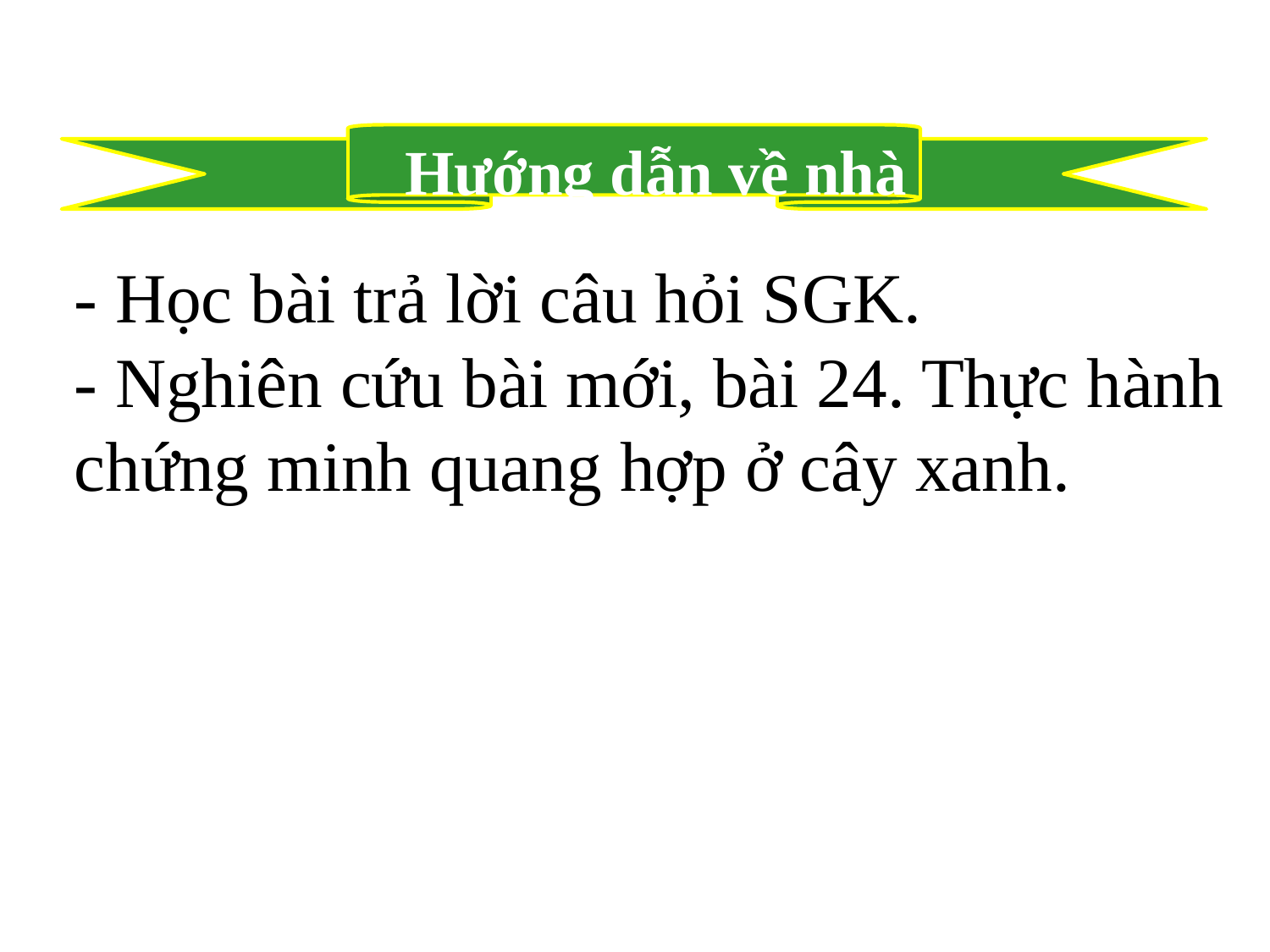

Hướng dẫn về nhà
- Học bài trả lời câu hỏi SGK.
- Nghiên cứu bài mới, bài 24. Thực hành chứng minh quang hợp ở cây xanh.